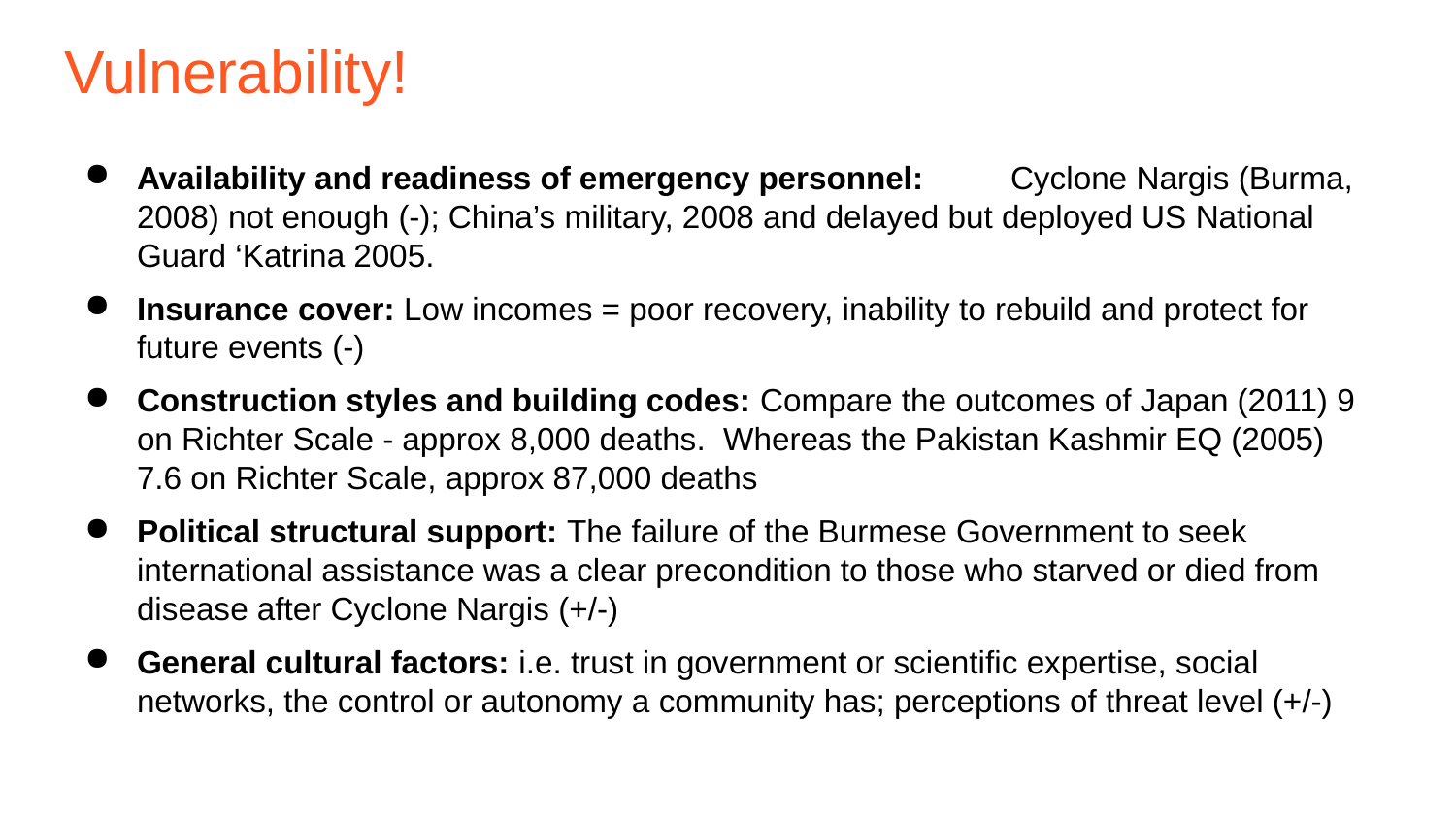

# Vulnerability!
Availability and readiness of emergency personnel: 	Cyclone Nargis (Burma, 2008) not enough (-); China’s military, 2008 and delayed but deployed US National Guard ‘Katrina 2005.

Insurance cover: Low incomes = poor recovery, inability to rebuild and protect for future events (-)

Construction styles and building codes: Compare the outcomes of Japan (2011) 9 on Richter Scale - approx 8,000 deaths.  Whereas the Pakistan Kashmir EQ (2005) 7.6 on Richter Scale, approx 87,000 deaths

Political structural support: The failure of the Burmese Government to seek international assistance was a clear precondition to those who starved or died from disease after Cyclone Nargis (+/-)

General cultural factors: i.e. trust in government or scientific expertise, social networks, the control or autonomy a community has; perceptions of threat level (+/-)